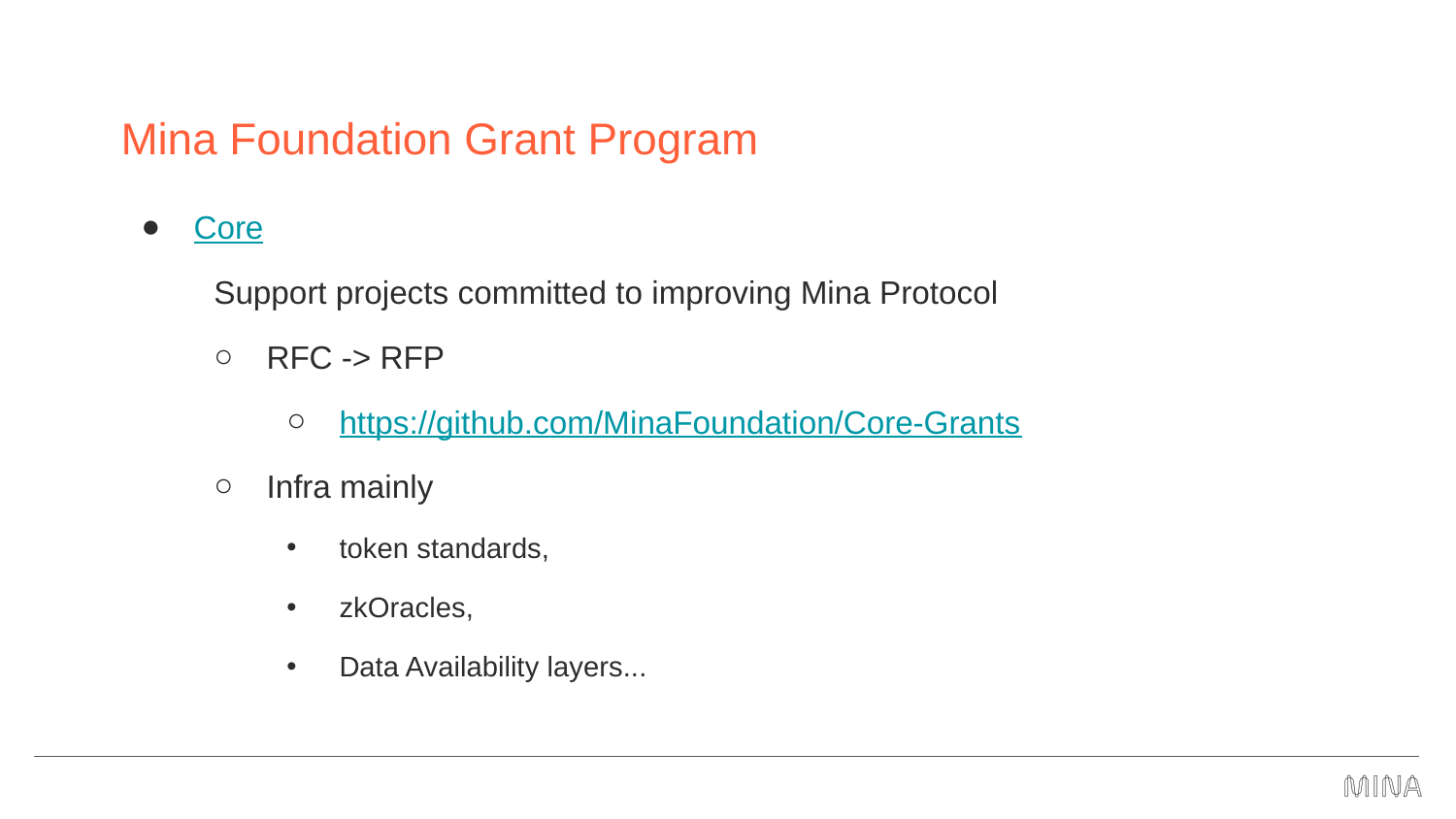

Mina Foundation Grant Program

Core
Support projects committed to improving Mina Protocol
RFC -> RFP
https://github.com/MinaFoundation/Core-Grants
Infra mainly
token standards,
zkOracles,
Data Availability layers...